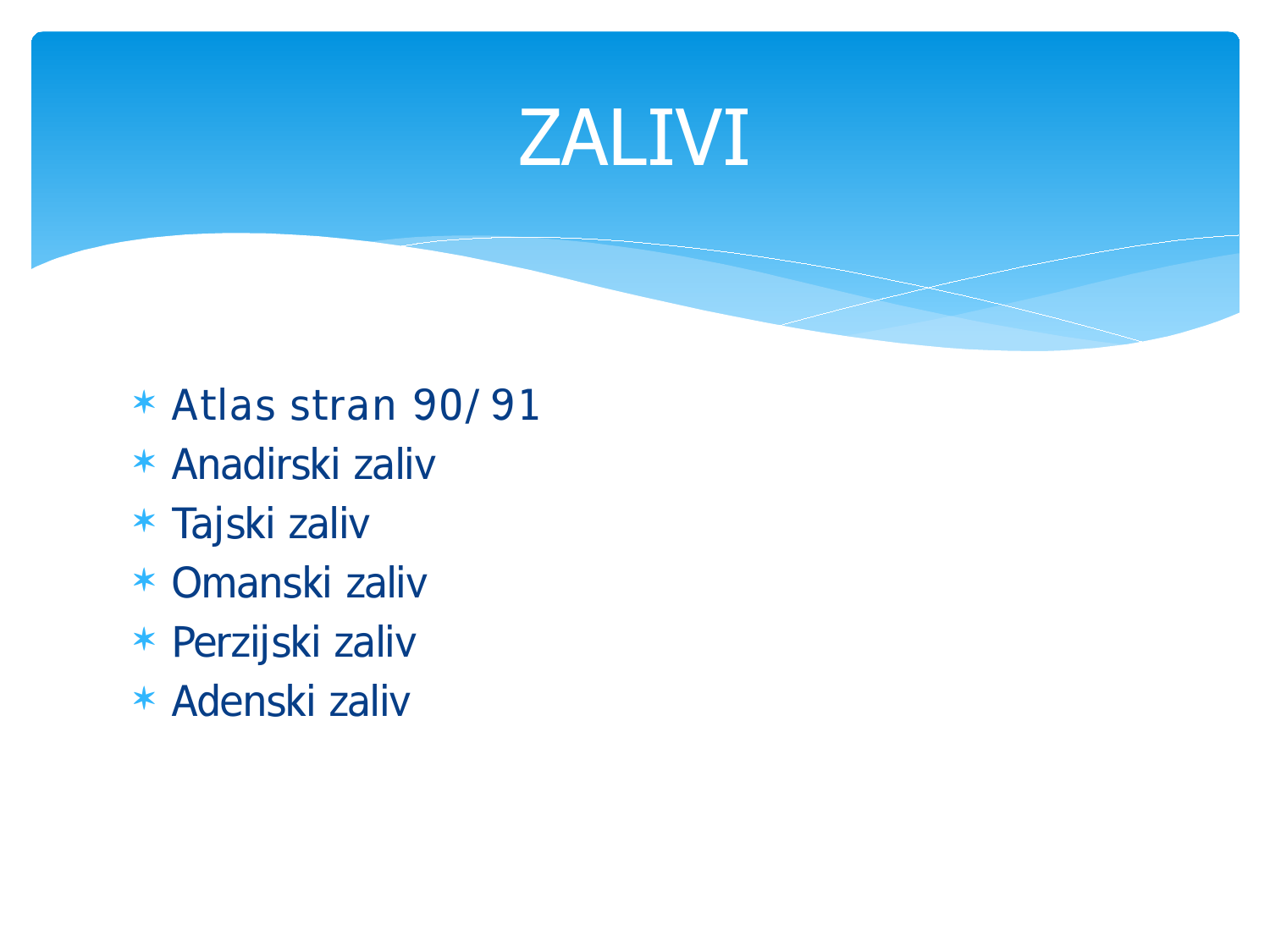

# ZALIVI
Atlas stran 90/91
Anadirski zaliv
Tajski zaliv
Omanski zaliv
Perzijski zaliv
Adenski zaliv